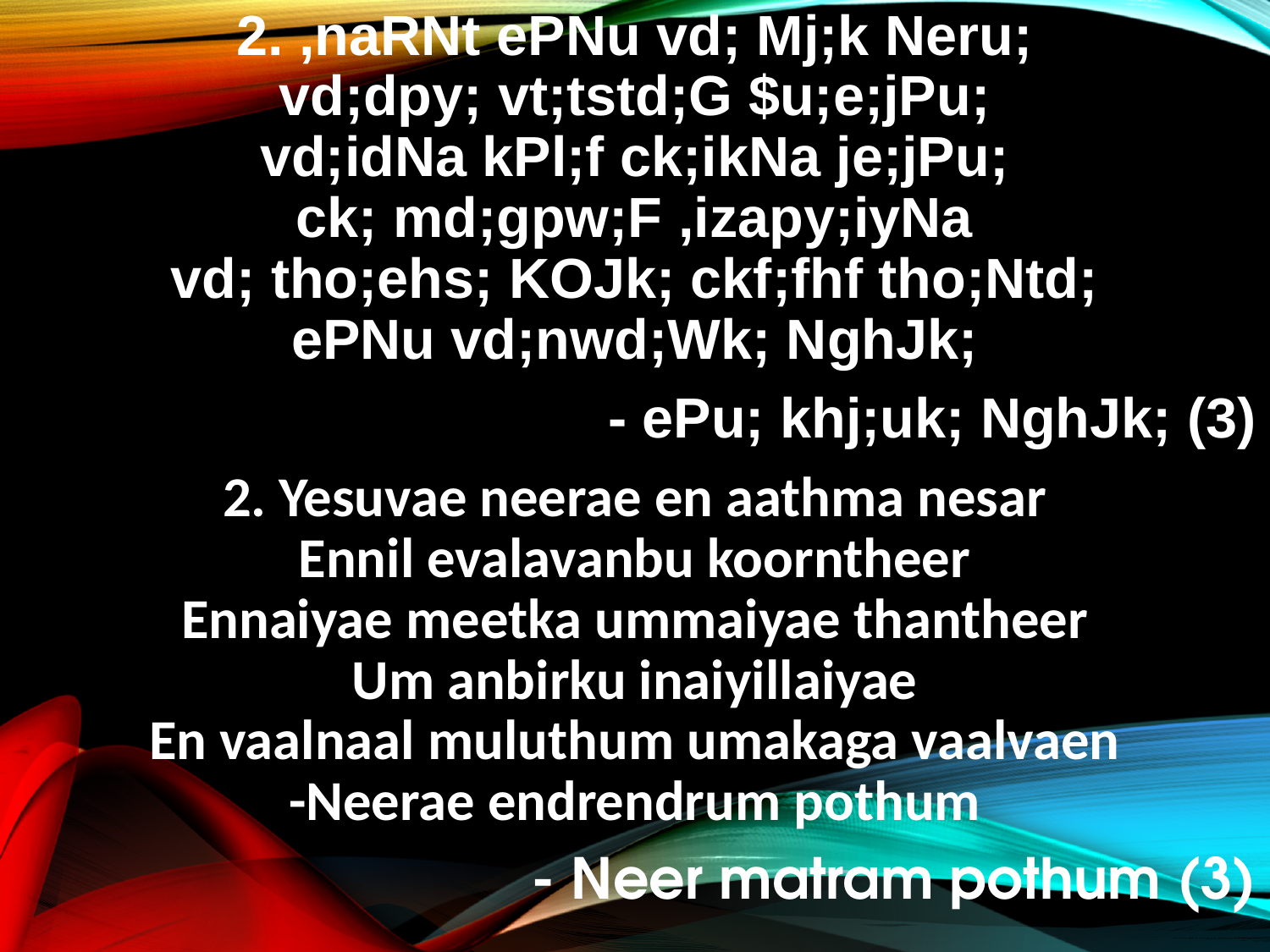

2. ,naRNt ePNu vd; Mj;k Neru;
vd;dpy; vt;tstd;G $u;e;jPu;
vd;idNa kPl;f ck;ikNa je;jPu;
ck; md;gpw;F ,izapy;iyNa
vd; tho;ehs; KOJk; ckf;fhf tho;Ntd;
ePNu vd;nwd;Wk; NghJk;
- ePu; khj;uk; NghJk; (3)
2. Yesuvae neerae en aathma nesar
Ennil evalavanbu koorntheer
Ennaiyae meetka ummaiyae thantheer
Um anbirku inaiyillaiyae
En vaalnaal muluthum umakaga vaalvaen
-Neerae endrendrum pothum
- Neer matram pothum (3)